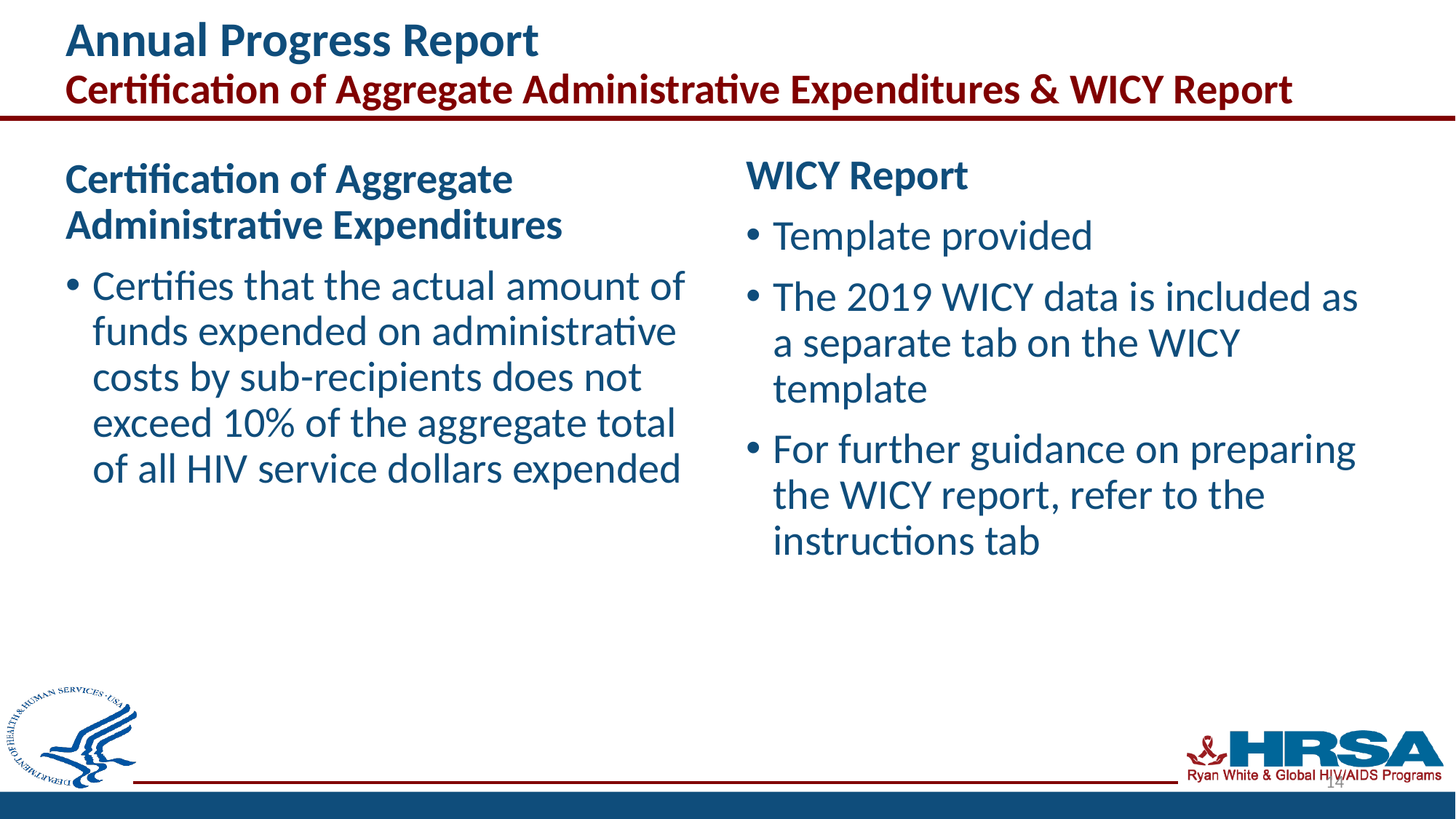

# Annual Progress Report Certification of Aggregate Administrative Expenditures & WICY Report
WICY Report
Template provided
The 2019 WICY data is included as a separate tab on the WICY template
For further guidance on preparing the WICY report, refer to the instructions tab

Certification of Aggregate Administrative Expenditures
Certifies that the actual amount of funds expended on administrative costs by sub-recipients does not exceed 10% of the aggregate total of all HIV service dollars expended

14